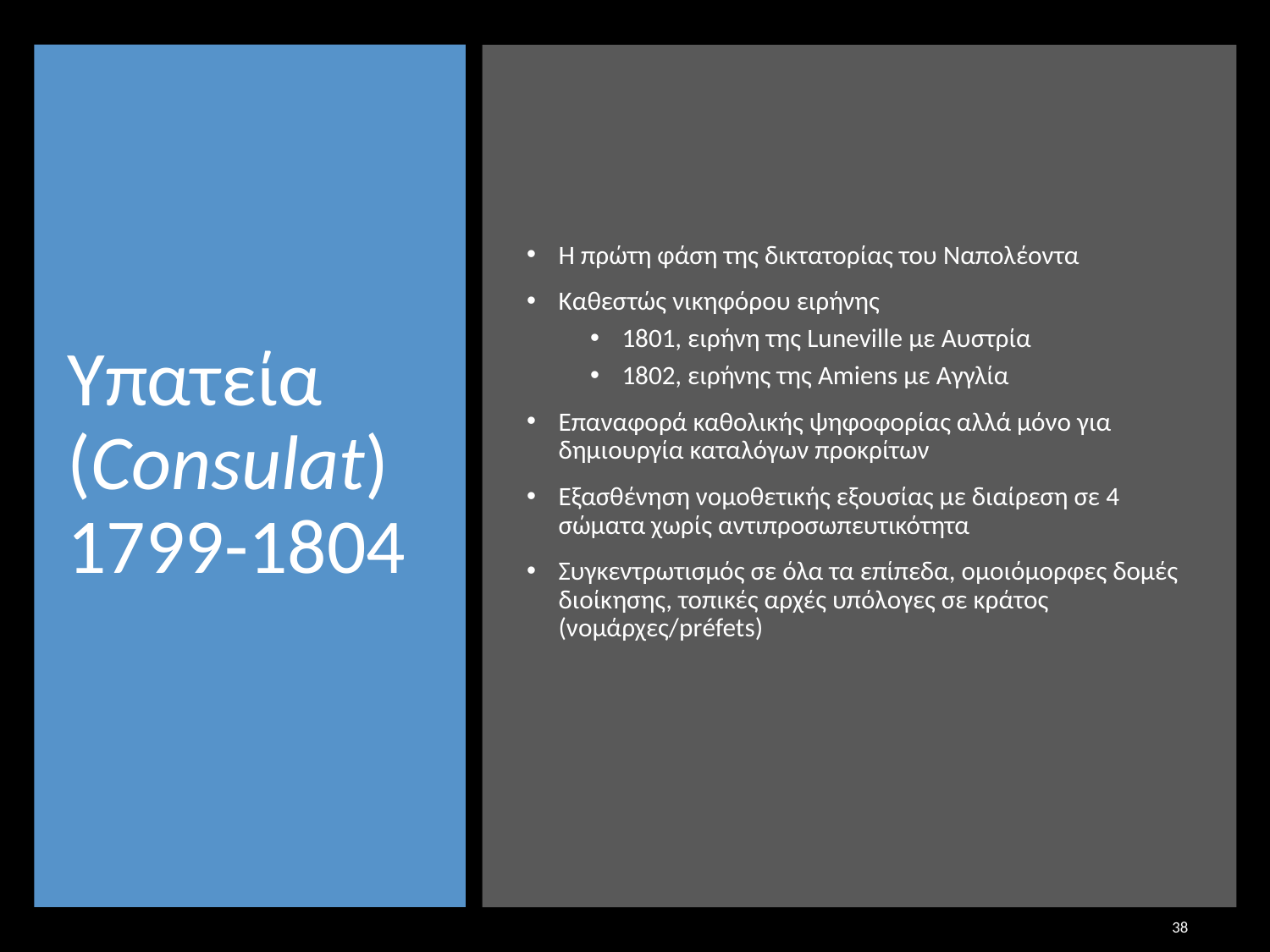

# Υπατεία (Consulat) 1799-1804
Η πρώτη φάση της δικτατορίας του Ναπολέοντα
Καθεστώς νικηφόρου ειρήνης
1801, ειρήνη της Luneville με Αυστρία
1802, ειρήνης της Amiens με Αγγλία
Επαναφορά καθολικής ψηφοφορίας αλλά μόνο για δημιουργία καταλόγων προκρίτων
Εξασθένηση νομοθετικής εξουσίας με διαίρεση σε 4 σώματα χωρίς αντιπροσωπευτικότητα
Συγκεντρωτισμός σε όλα τα επίπεδα, ομοιόμορφες δομές διοίκησης, τοπικές αρχές υπόλογες σε κράτος (νομάρχες/préfets)

38